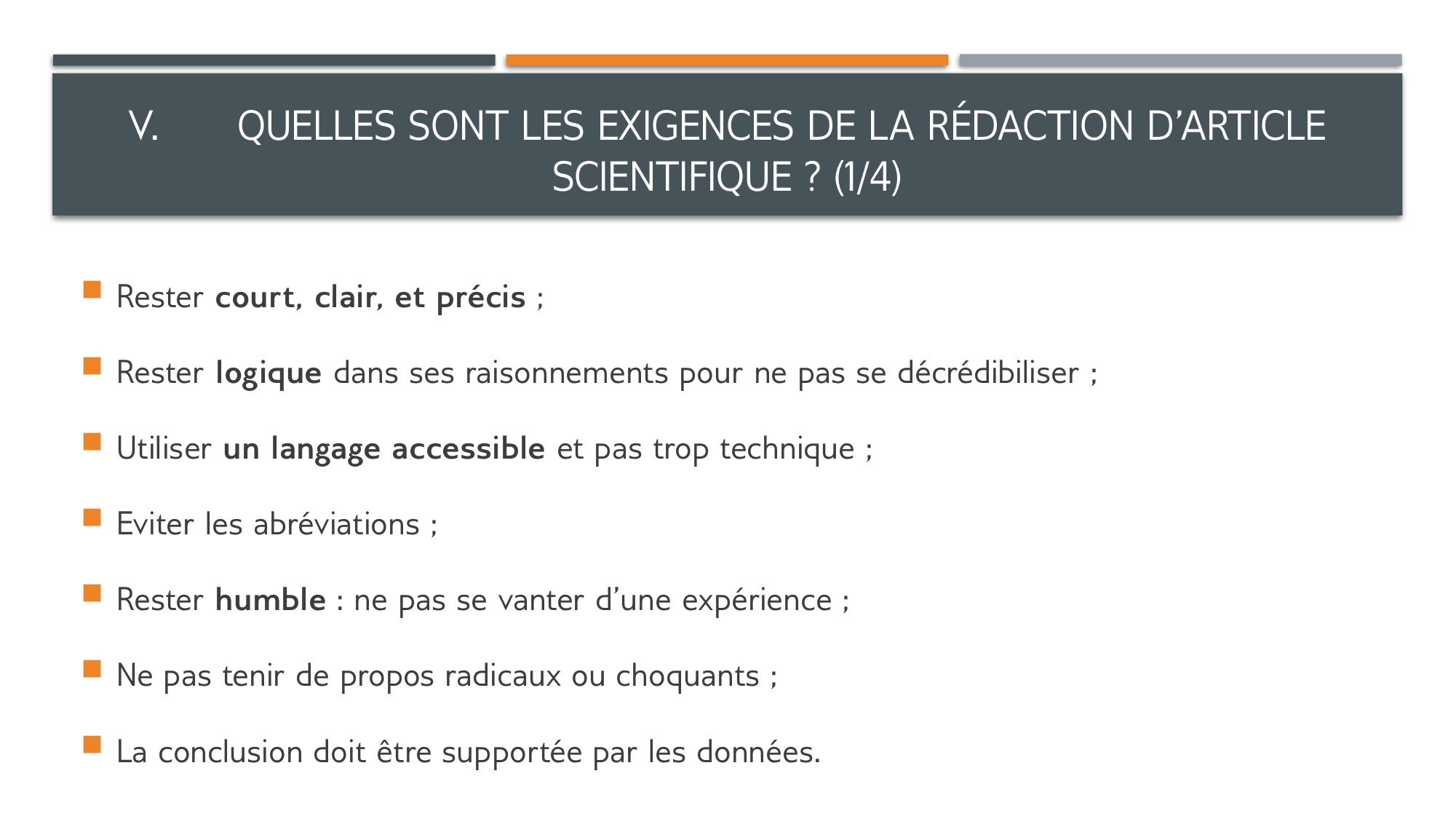

# V. 	Quelles sont les exigences de la rédaction d’article scientifique ? (1/4)
Rester court, clair, et précis ;
Rester logique dans ses raisonnements pour ne pas se décrédibiliser ;
Utiliser un langage accessible et pas trop technique ;
Eviter les abréviations ;
Rester humble : ne pas se vanter d’une expérience ;
Ne pas tenir de propos radicaux ou choquants ;
La conclusion doit être supportée par les données.